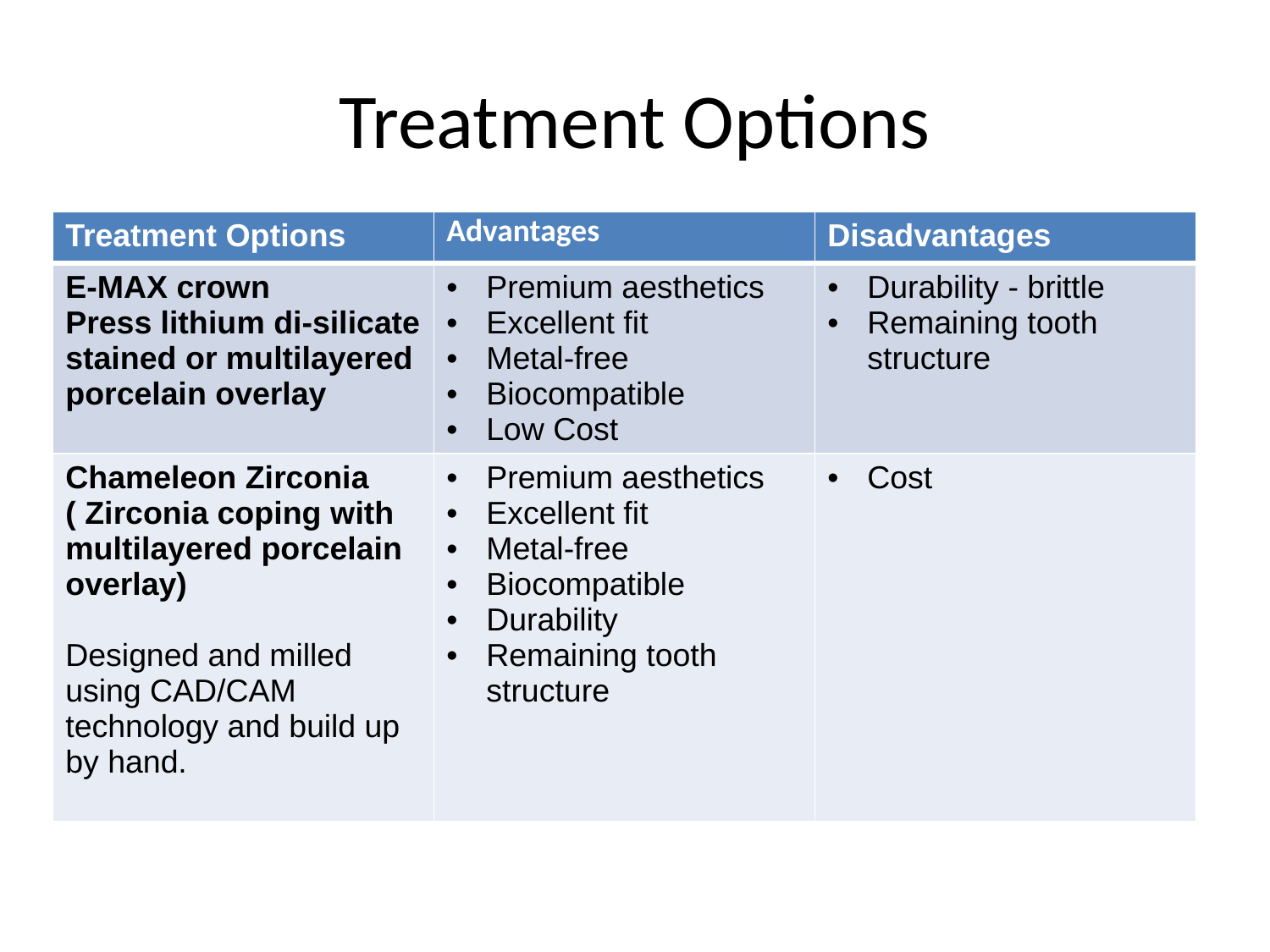

# Treatment Options
| Treatment Options | Advantages | Disadvantages |
| --- | --- | --- |
| E-MAX crown Press lithium di-silicate stained or multilayered porcelain overlay | Premium aesthetics Excellent fit Metal-free Biocompatible Low Cost | Durability - brittle Remaining tooth structure |
| Chameleon Zirconia ( Zirconia coping with multilayered porcelain overlay) Designed and milled using CAD/CAM technology and build up by hand. | Premium aesthetics Excellent fit Metal-free Biocompatible Durability Remaining tooth structure | Cost |